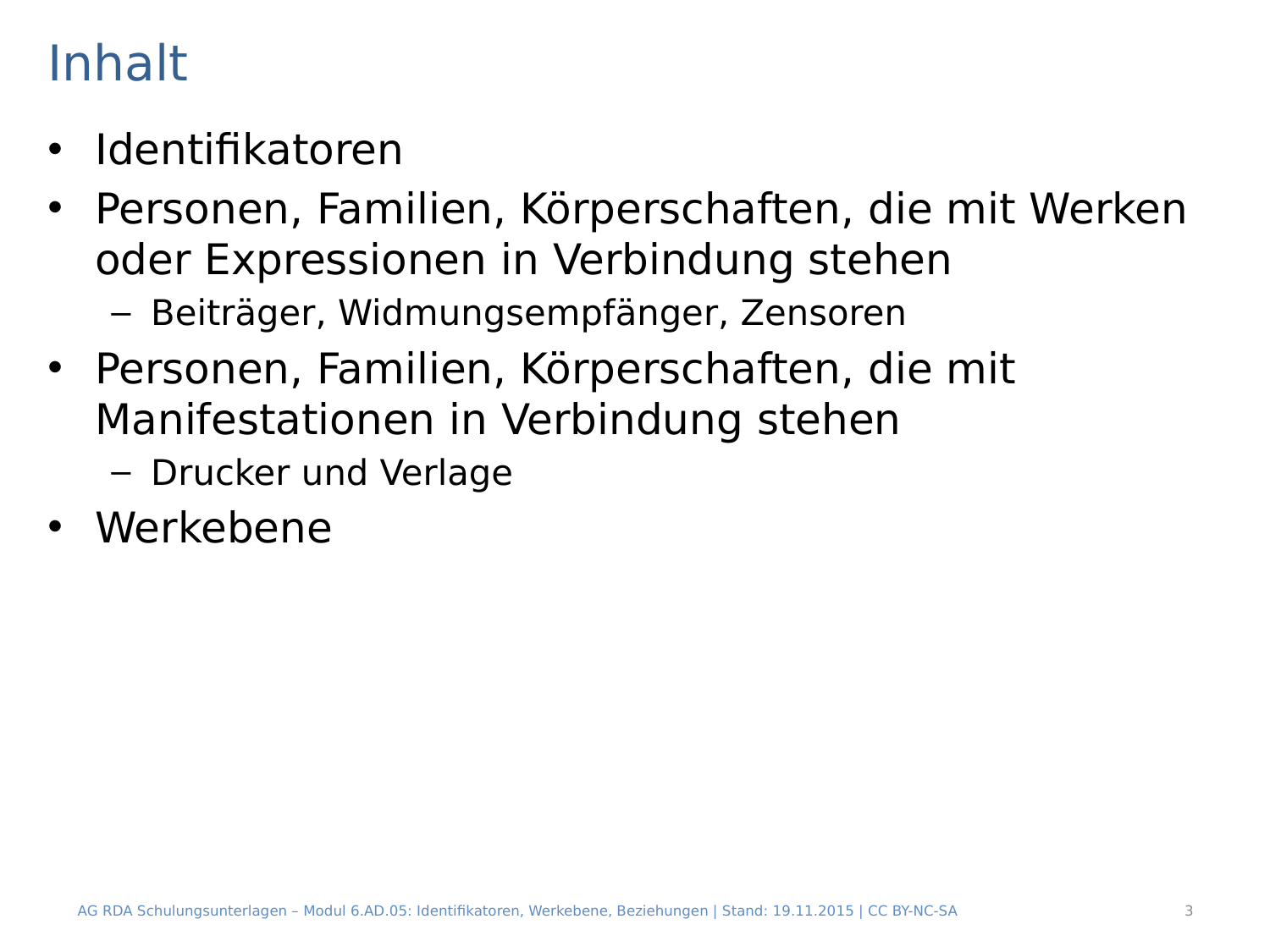

# Inhalt
Identifikatoren
Personen, Familien, Körperschaften, die mit Werken oder Expressionen in Verbindung stehen
Beiträger, Widmungsempfänger, Zensoren
Personen, Familien, Körperschaften, die mit Manifestationen in Verbindung stehen
Drucker und Verlage
Werkebene

AG RDA Schulungsunterlagen – Modul 6.AD.05: Identifikatoren, Werkebene, Beziehungen | Stand: 19.11.2015 | CC BY-NC-SA
3